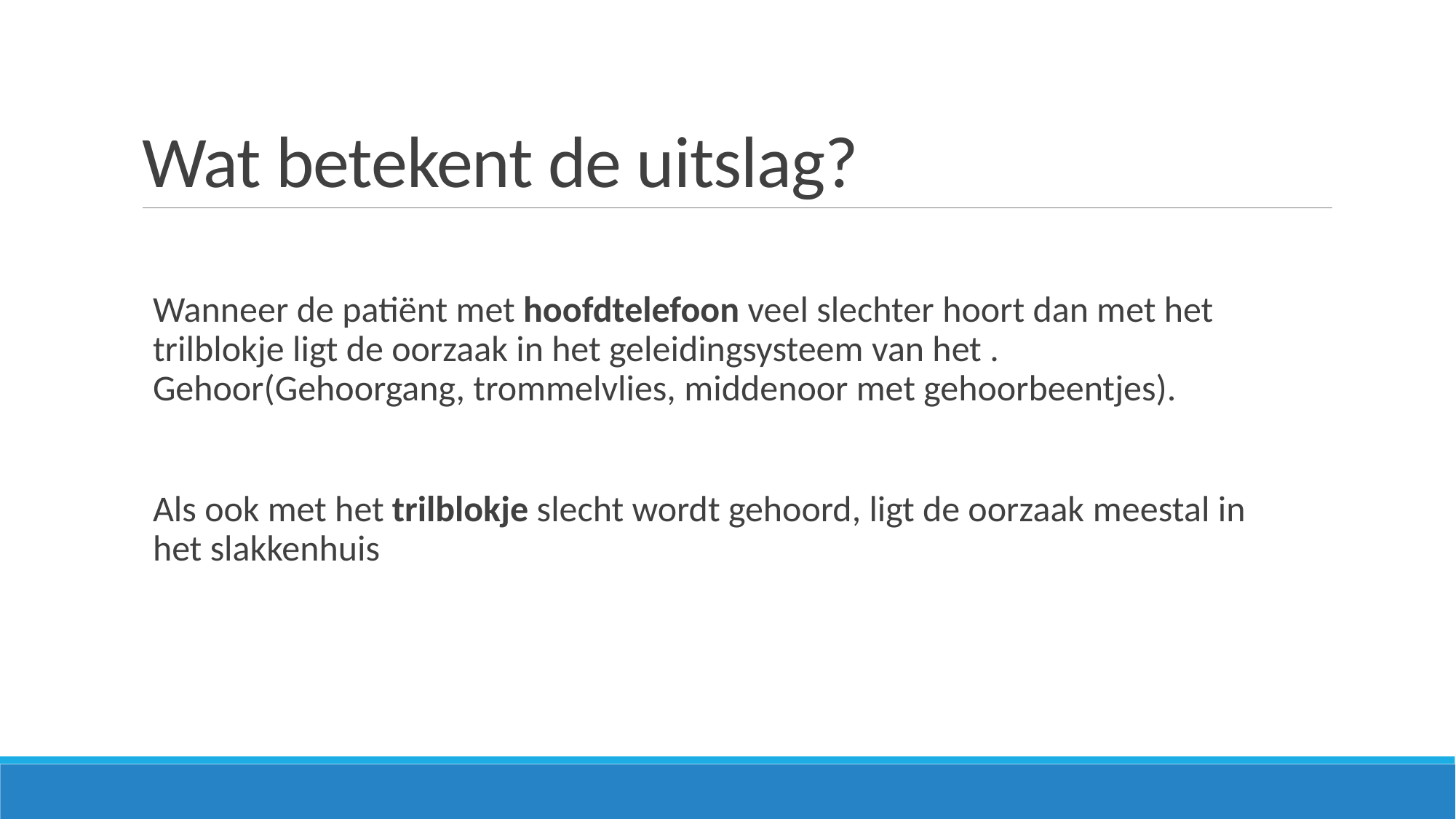

# Wat betekent de uitslag?

Wanneer de patiënt met hoofdtelefoon veel slechter hoort dan met het trilblokje ligt de oorzaak in het geleidingsysteem van het . Gehoor(Gehoorgang, trommelvlies, middenoor met gehoorbeentjes).

Als ook met het trilblokje slecht wordt gehoord, ligt de oorzaak meestal in het slakkenhuis